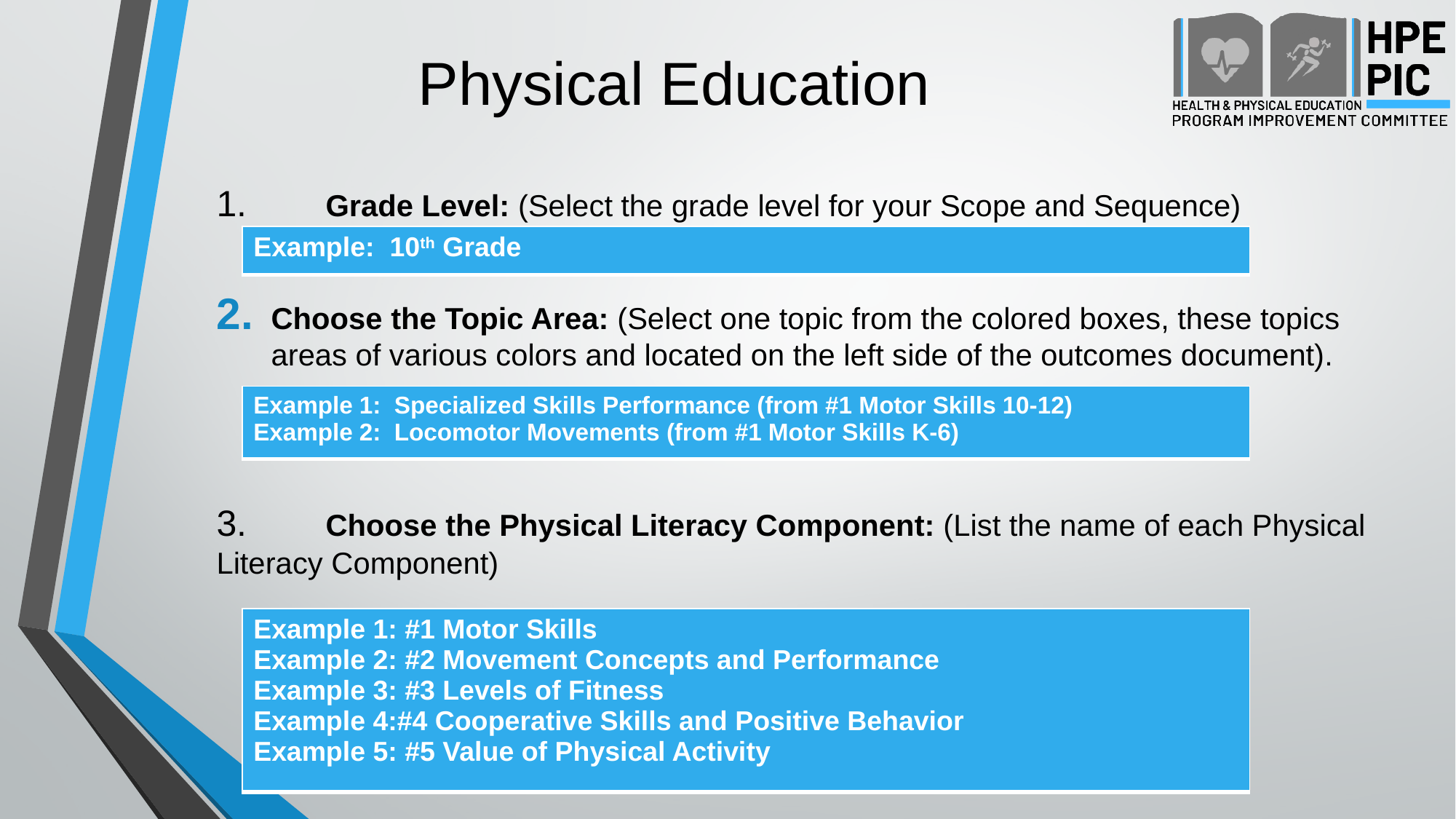

# Physical Education
1.	Grade Level: (Select the grade level for your Scope and Sequence)

Choose the Topic Area: (Select one topic from the colored boxes, these topics areas of various colors and located on the left side of the outcomes document).

3.	Choose the Physical Literacy Component: (List the name of each Physical Literacy Component)

| Example: 10th Grade |
| --- |
| Example 1: Specialized Skills Performance (from #1 Motor Skills 10-12) Example 2: Locomotor Movements (from #1 Motor Skills K-6) |
| --- |
| Example 1: #1 Motor Skills Example 2: #2 Movement Concepts and Performance Example 3: #3 Levels of Fitness Example 4:#4 Cooperative Skills and Positive Behavior Example 5: #5 Value of Physical Activity |
| --- |
Jeff